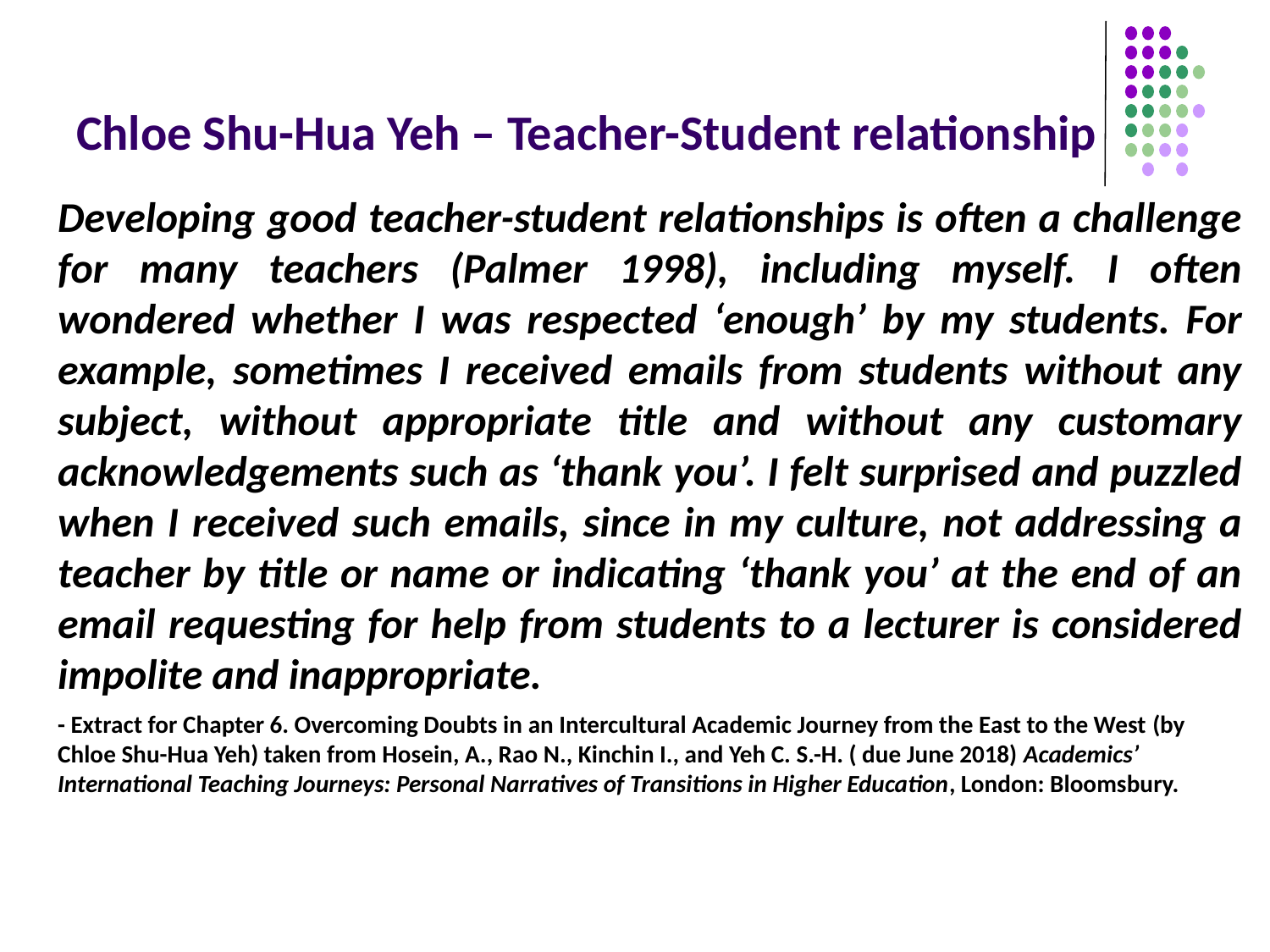

# Chloe Shu-Hua Yeh – Teacher-Student relationship
Developing good teacher-student relationships is often a challenge for many teachers (Palmer 1998), including myself. I often wondered whether I was respected ‘enough’ by my students. For example, sometimes I received emails from students without any subject, without appropriate title and without any customary acknowledgements such as ‘thank you’. I felt surprised and puzzled when I received such emails, since in my culture, not addressing a teacher by title or name or indicating ‘thank you’ at the end of an email requesting for help from students to a lecturer is considered impolite and inappropriate.
- Extract for Chapter 6. Overcoming Doubts in an Intercultural Academic Journey from the East to the West (by Chloe Shu-Hua Yeh) taken from Hosein, A., Rao N., Kinchin I., and Yeh C. S.-H. ( due June 2018) Academics’ International Teaching Journeys: Personal Narratives of Transitions in Higher Education, London: Bloomsbury.